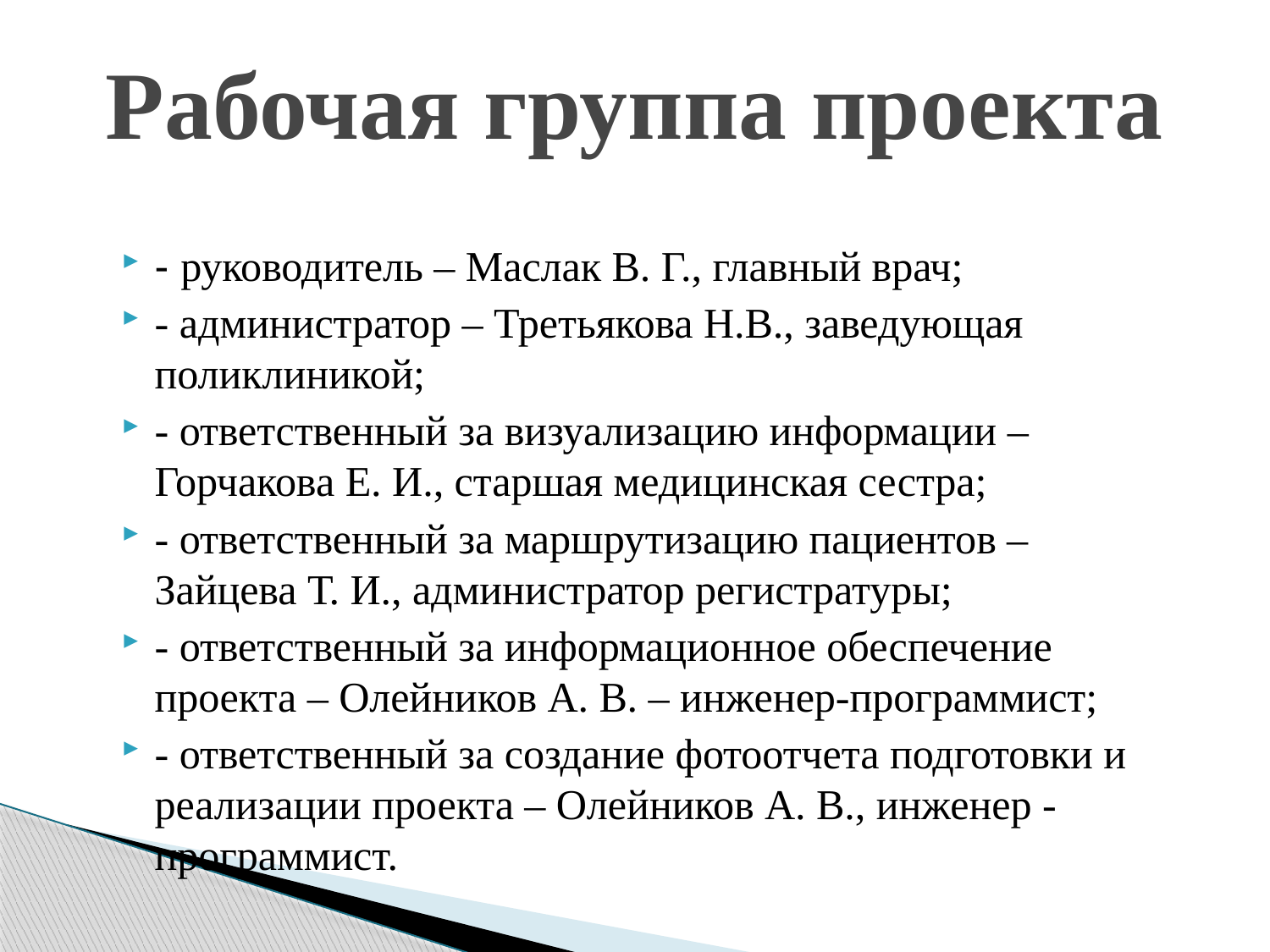

# Рабочая группа проекта

- руководитель – Маслак В. Г., главный врач;
- администратор – Третьякова Н.В., заведующая поликлиникой;
- ответственный за визуализацию информации – Горчакова Е. И., старшая медицинская сестра;
- ответственный за маршрутизацию пациентов – Зайцева Т. И., администратор регистратуры;
- ответственный за информационное обеспечение проекта – Олейников А. В. – инженер-программист;
- ответственный за создание фотоотчета подготовки и реализации проекта – Олейников А. В., инженер - программист.